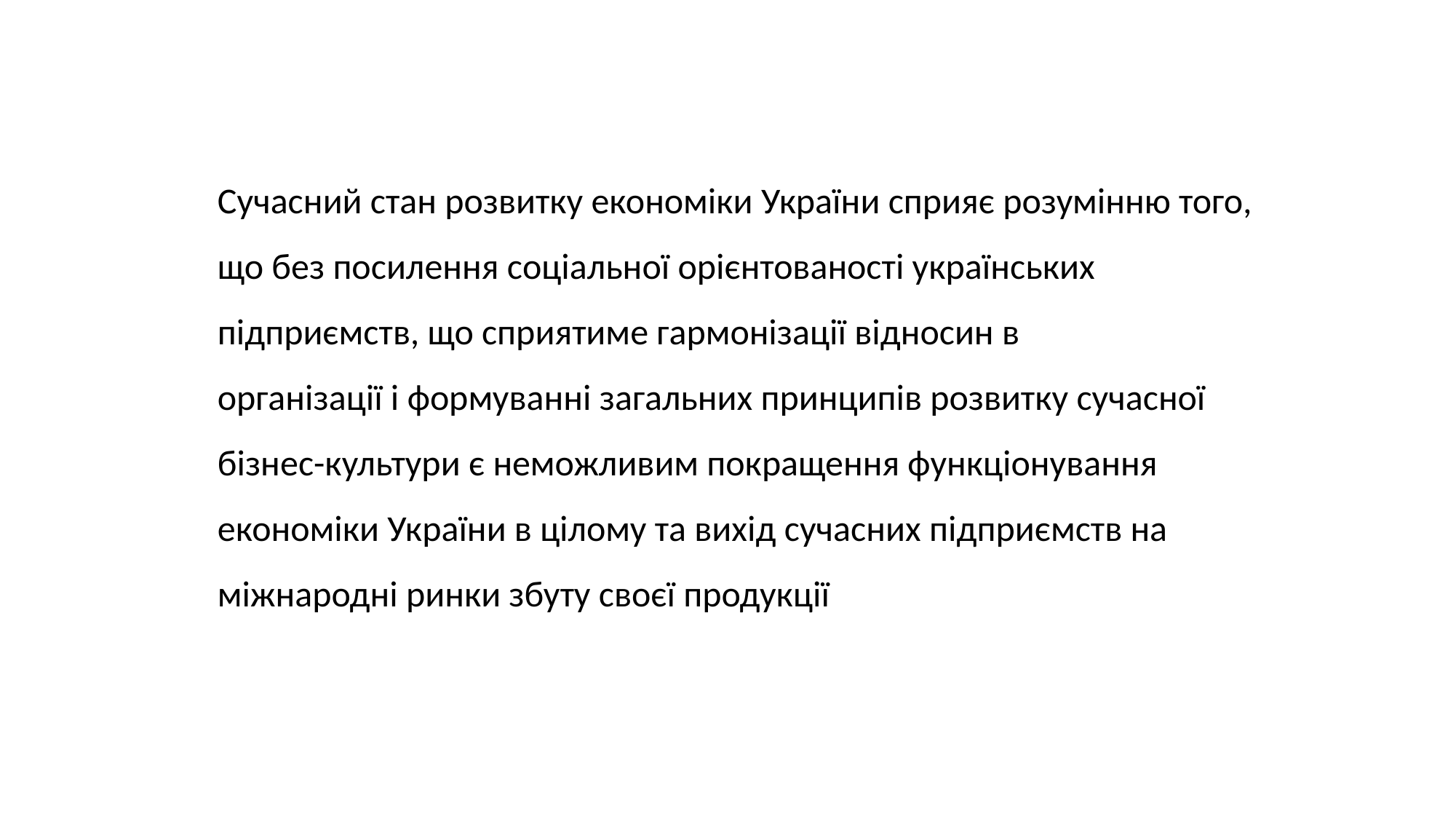

Сучасний стан розвитку економіки України сприяє розумінню того,
що без посилення соціальної орієнтованості українських підприємств, що сприятиме гармонізації відносин в
організації і формуванні загальних принципів розвитку сучасної бізнес-культури є неможливим покращення функціонування економіки України в цілому та вихід сучасних підприємств на міжнародні ринки збуту своєї продукції